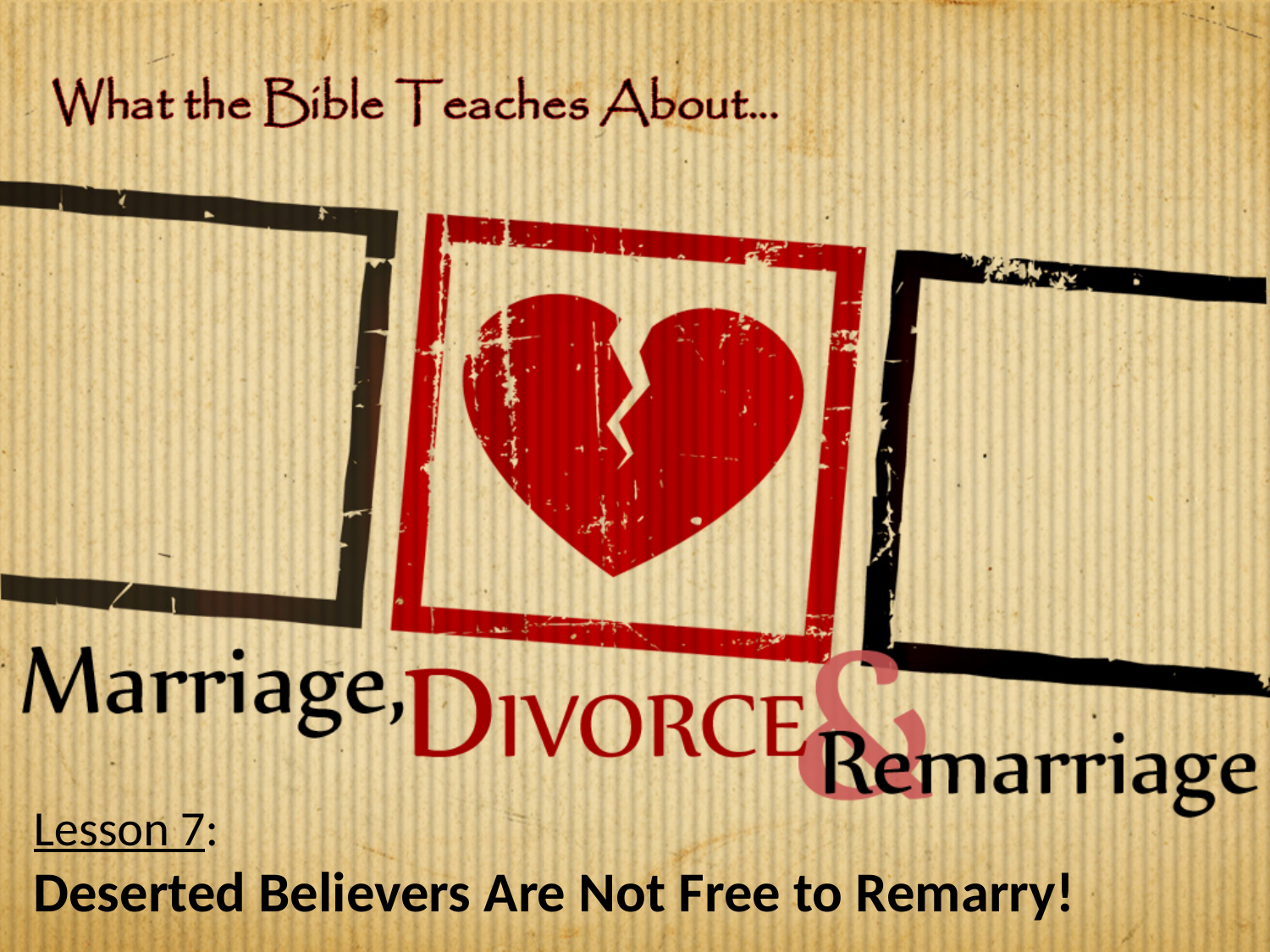

Lesson 7:
Deserted Believers Are Not Free to Remarry!